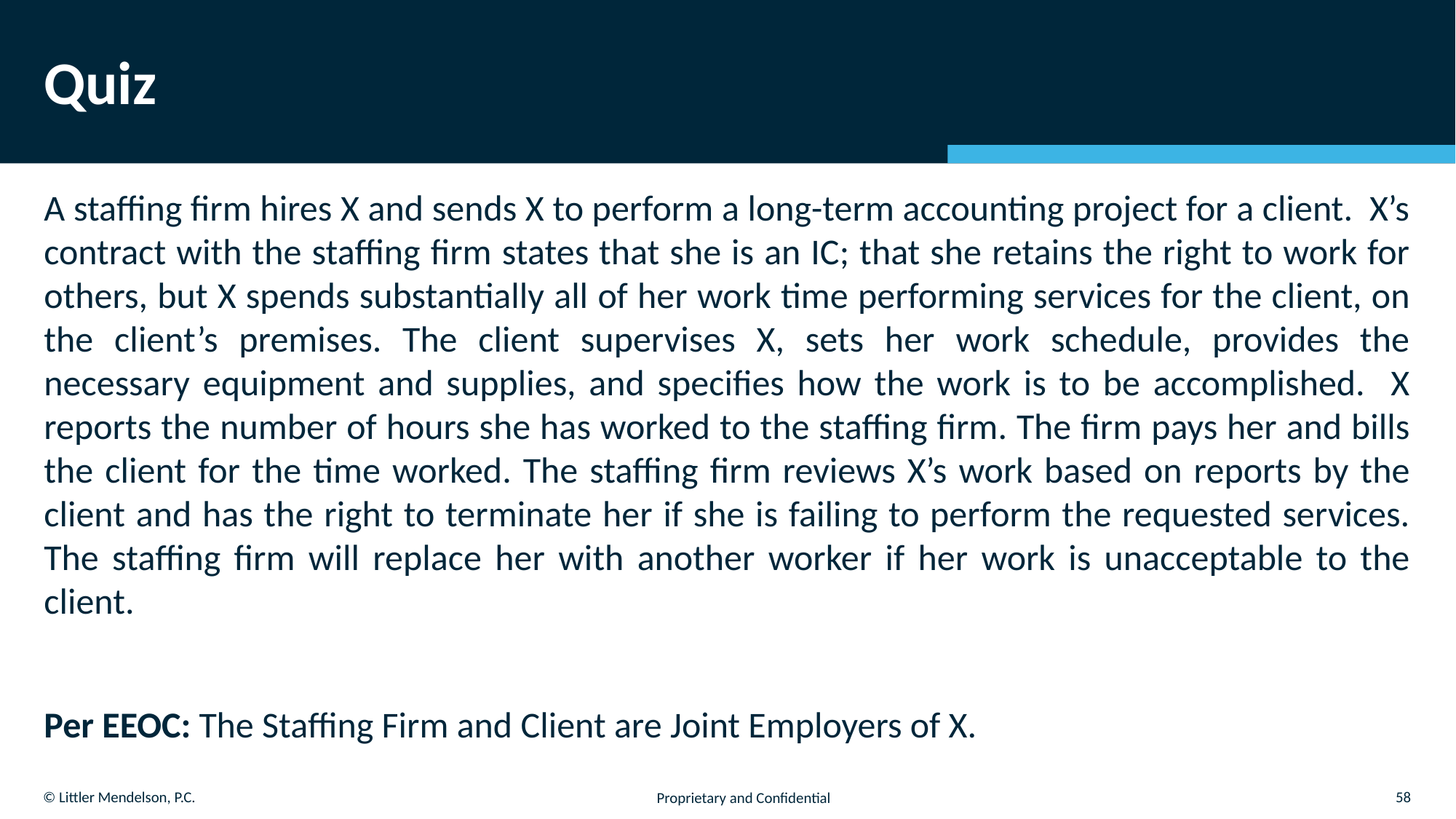

# Quiz
A staffing firm hires X and sends X to perform a long-term accounting project for a client.  X’s contract with the staffing firm states that she is an IC; that she retains the right to work for others, but X spends substantially all of her work time performing services for the client, on the client’s premises. The client supervises X, sets her work schedule, provides the necessary equipment and supplies, and specifies how the work is to be accomplished.  X reports the number of hours she has worked to the staffing firm. The firm pays her and bills the client for the time worked. The staffing firm reviews X’s work based on reports by the client and has the right to terminate her if she is failing to perform the requested services. The staffing firm will replace her with another worker if her work is unacceptable to the client.

Per EEOC: The Staffing Firm and Client are Joint Employers of X.

58